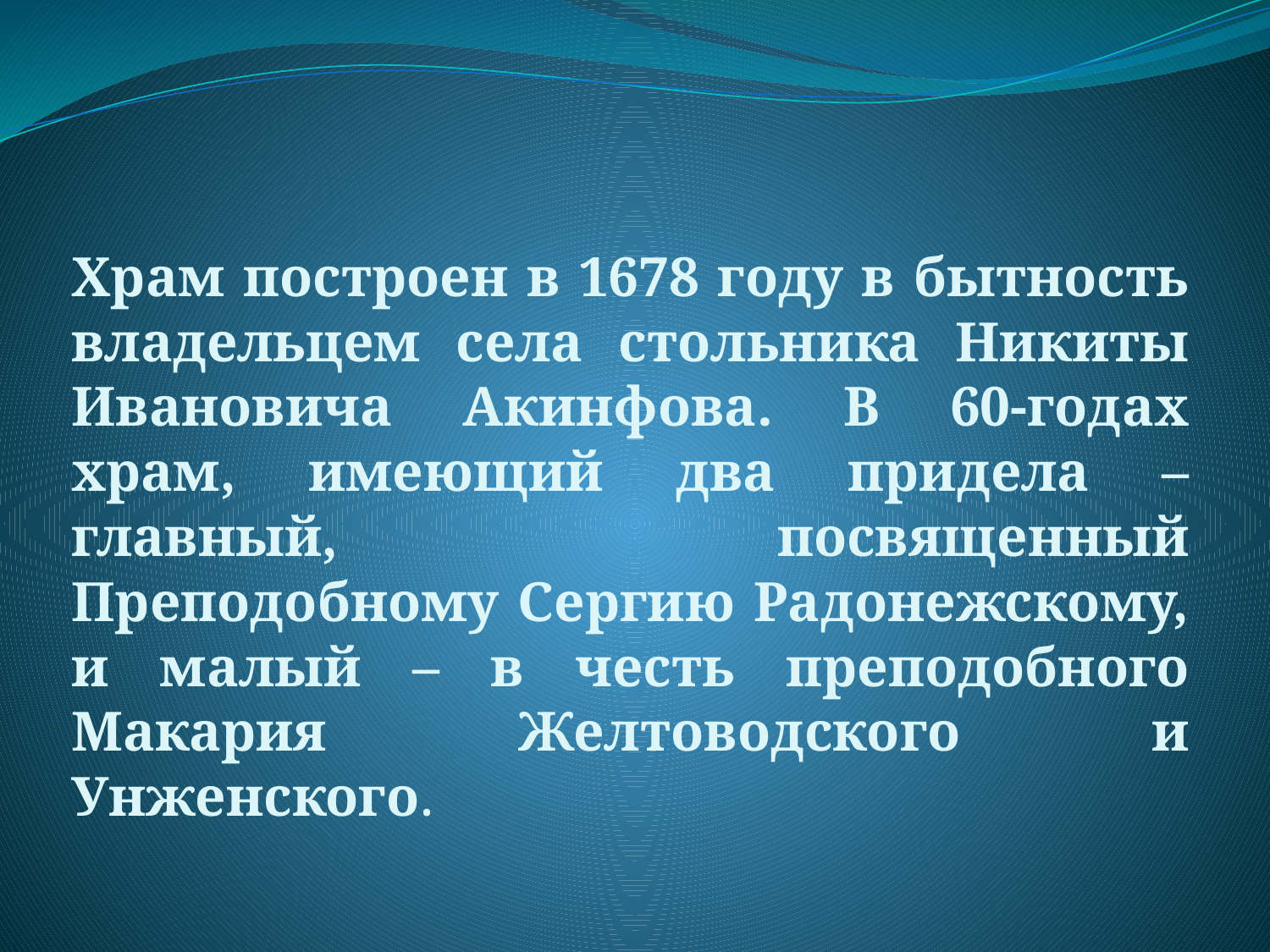

Храм построен в 1678 году в бытность владельцем села стольника Никиты Ивановича Акинфова. В 60-годах храм, имеющий два придела – главный, посвященный Преподобному Сергию Радонежскому, и малый – в честь преподобного Макария Желтоводского и Унженского.